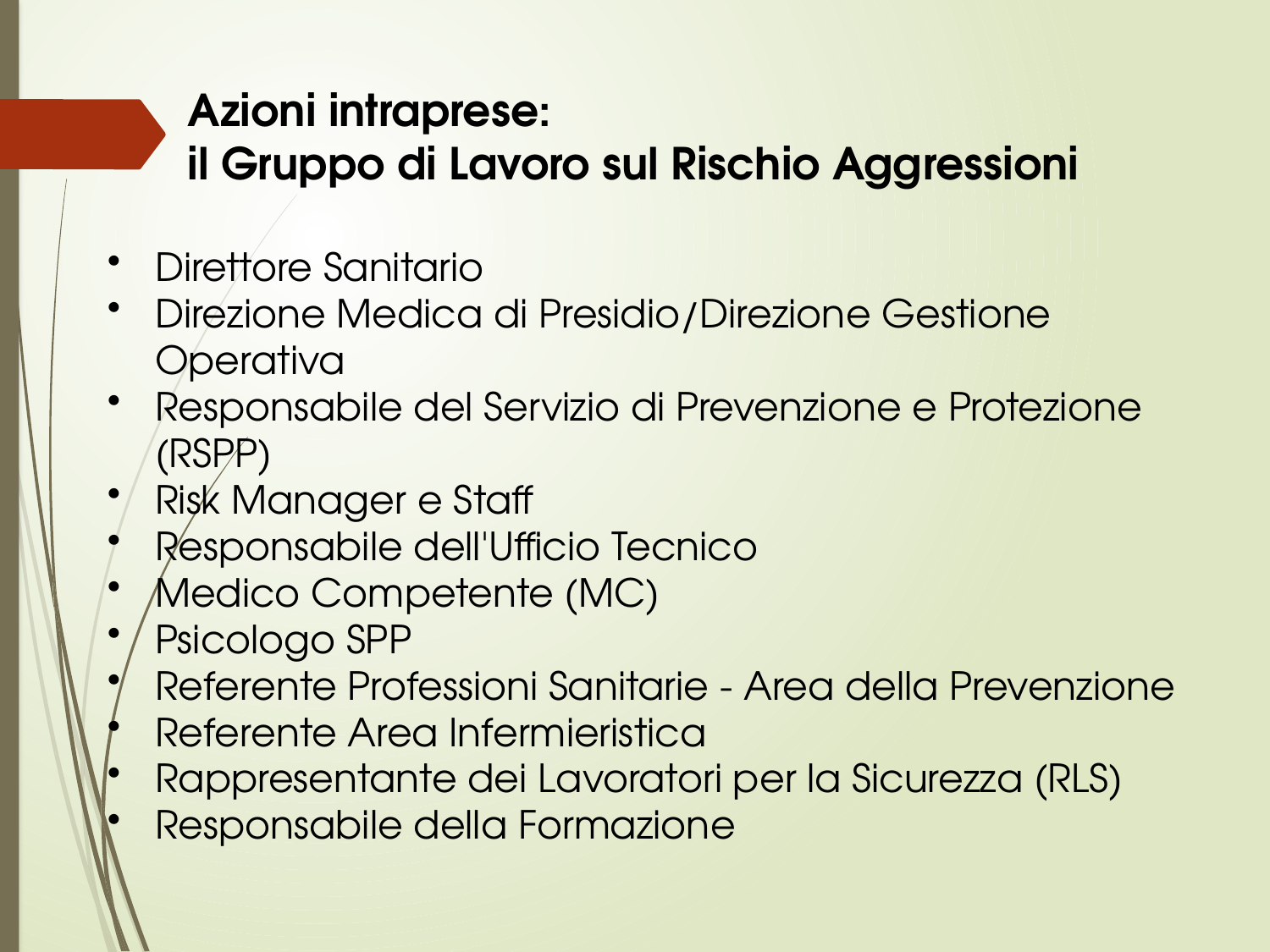

Azioni intraprese:
il Gruppo di Lavoro sul Rischio Aggressioni
Direttore Sanitario
Direzione Medica di Presidio/Direzione Gestione Operativa
Responsabile del Servizio di Prevenzione e Protezione (RSPP)
Risk Manager e Staff
Responsabile dell'Ufficio Tecnico
Medico Competente (MC)
Psicologo SPP
Referente Professioni Sanitarie - Area della Prevenzione
Referente Area Infermieristica
Rappresentante dei Lavoratori per la Sicurezza (RLS)
Responsabile della Formazione